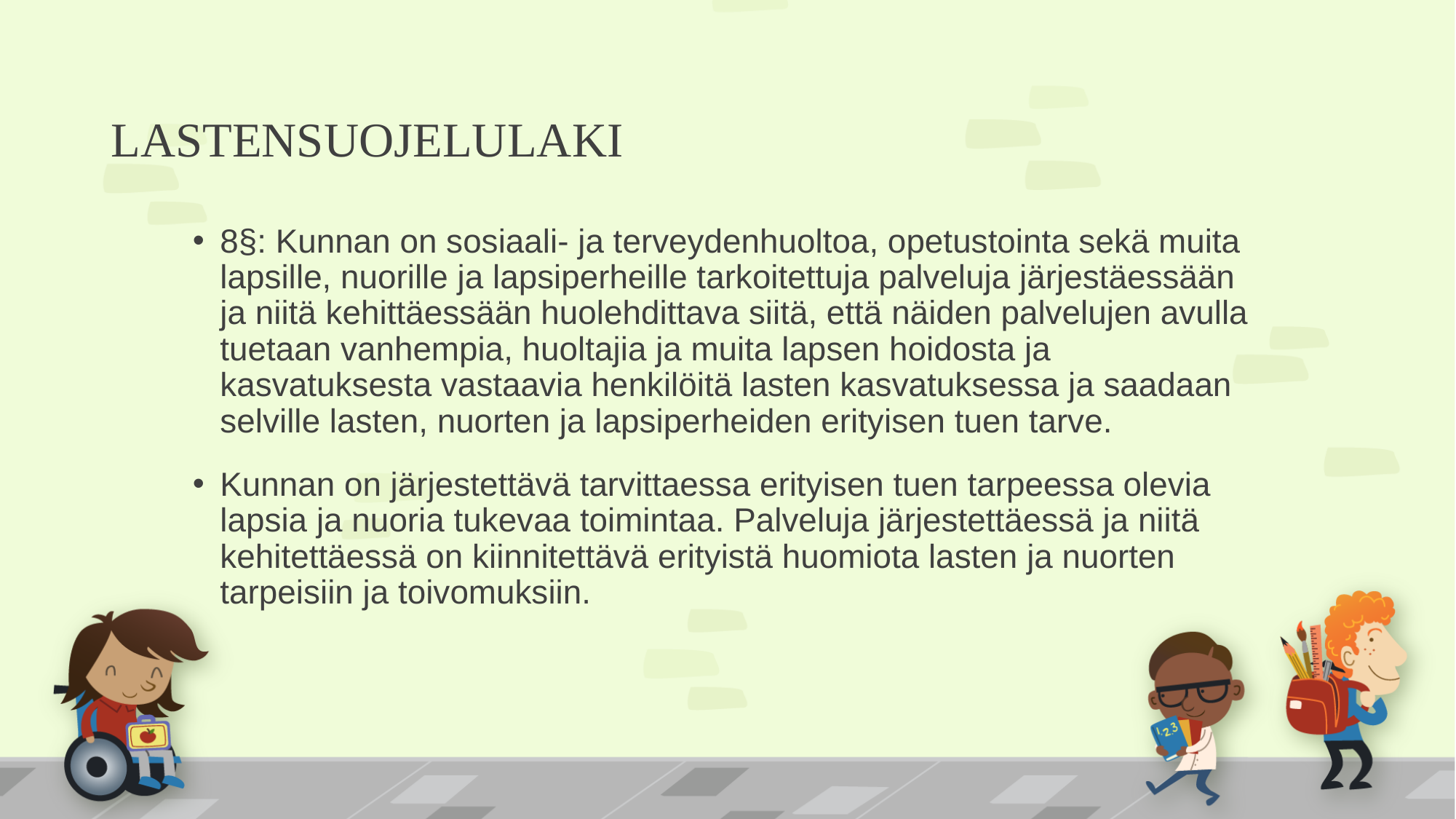

# LASTENSUOJELULAKI
8§: Kunnan on sosiaali- ja terveydenhuoltoa, opetustointa sekä muita lapsille, nuorille ja lapsiperheille tarkoitettuja palveluja järjestäessään ja niitä kehittäessään huolehdittava siitä, että näiden palvelujen avulla tuetaan vanhempia, huoltajia ja muita lapsen hoidosta ja kasvatuksesta vastaavia henkilöitä lasten kasvatuksessa ja saadaan selville lasten, nuorten ja lapsiperheiden erityisen tuen tarve.
Kunnan on järjestettävä tarvittaessa erityisen tuen tarpeessa olevia lapsia ja nuoria tukevaa toimintaa. Palveluja järjestettäessä ja niitä kehitettäessä on kiinnitettävä erityistä huomiota lasten ja nuorten tarpeisiin ja toivomuksiin.